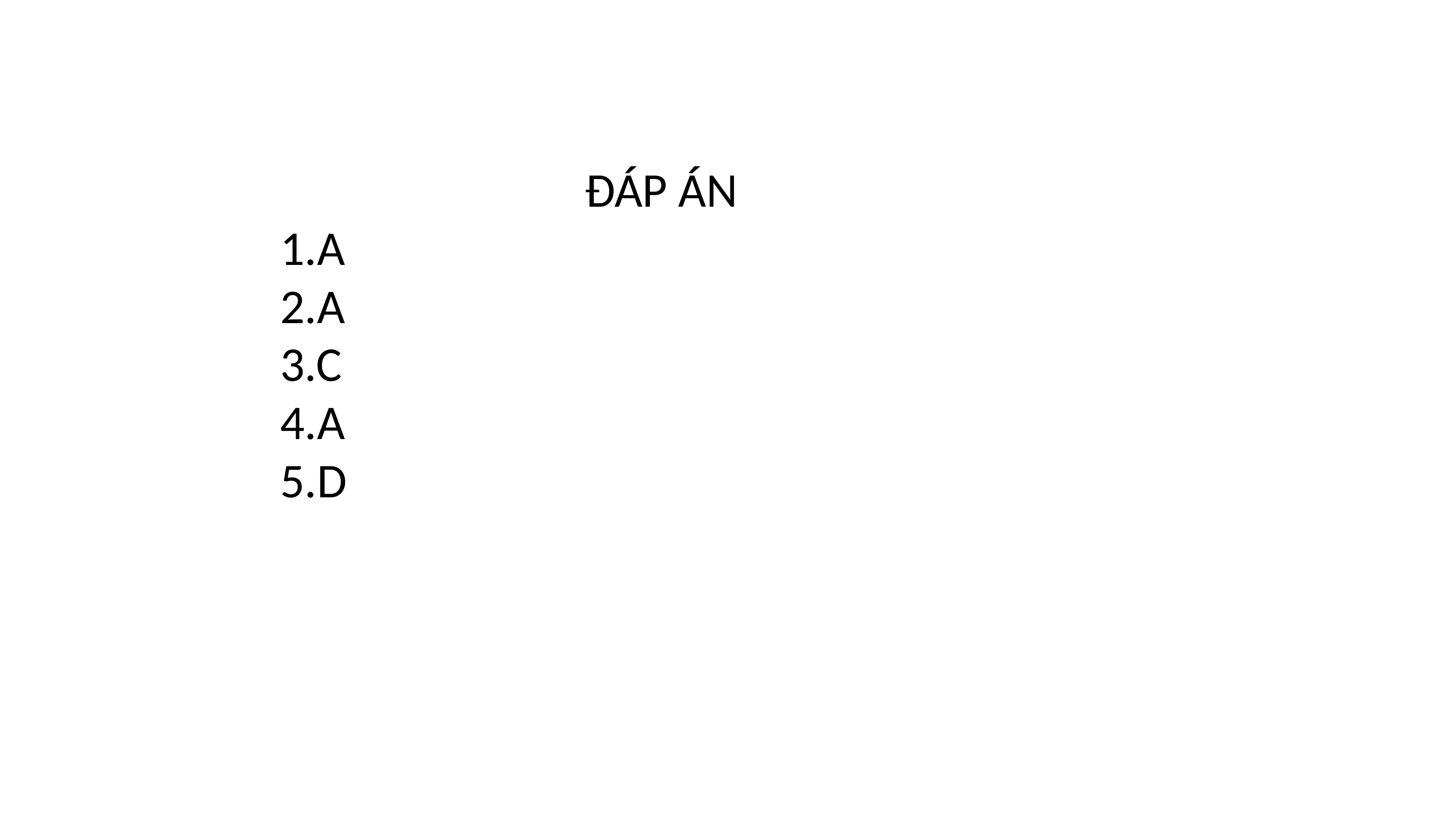

ĐÁP ÁN
1.A
2.A
3.C
4.A
5.D